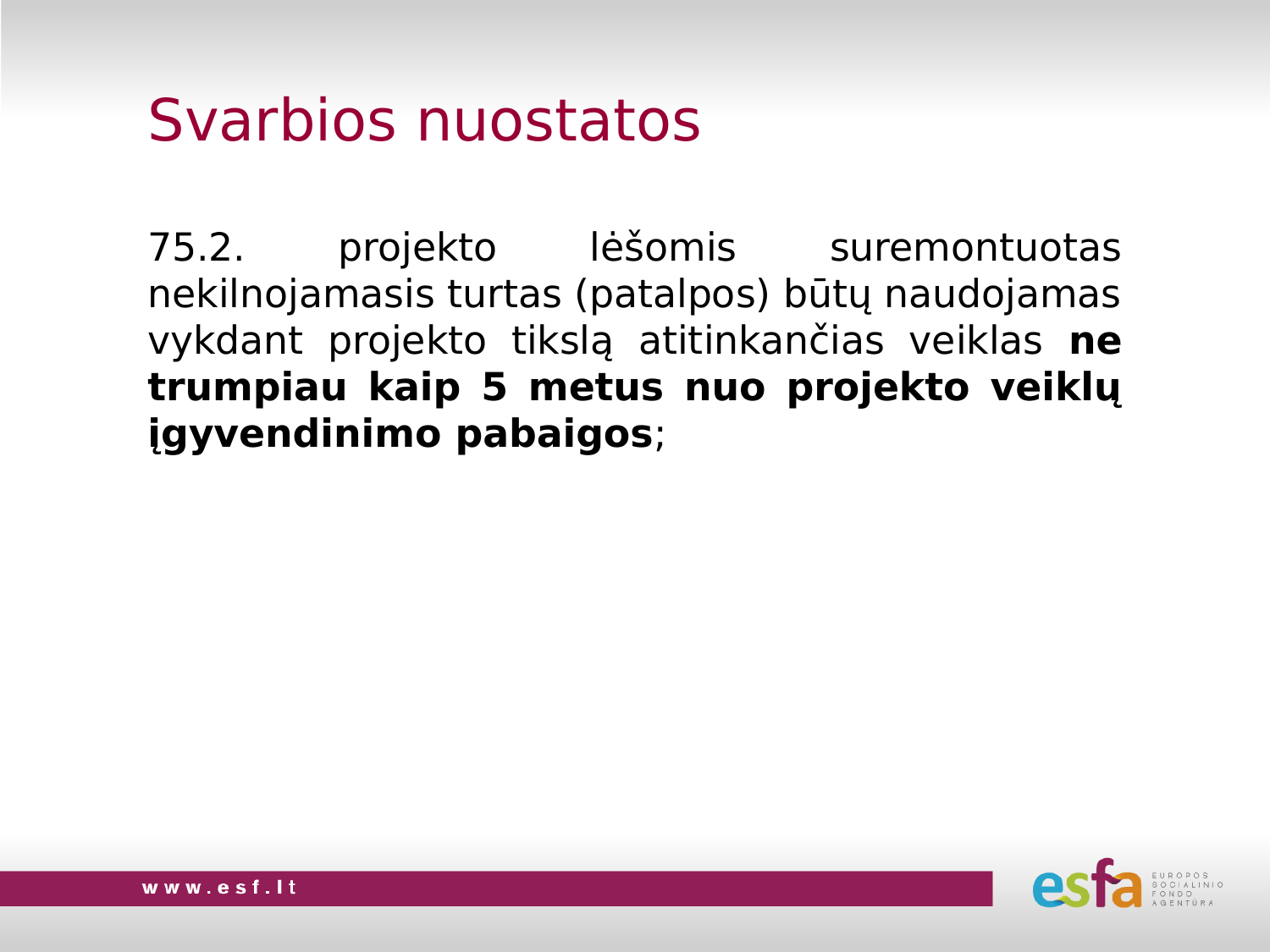

# Svarbios nuostatos
75.2. projekto lėšomis suremontuotas nekilnojamasis turtas (patalpos) būtų naudojamas vykdant projekto tikslą atitinkančias veiklas ne trumpiau kaip 5 metus nuo projekto veiklų įgyvendinimo pabaigos;